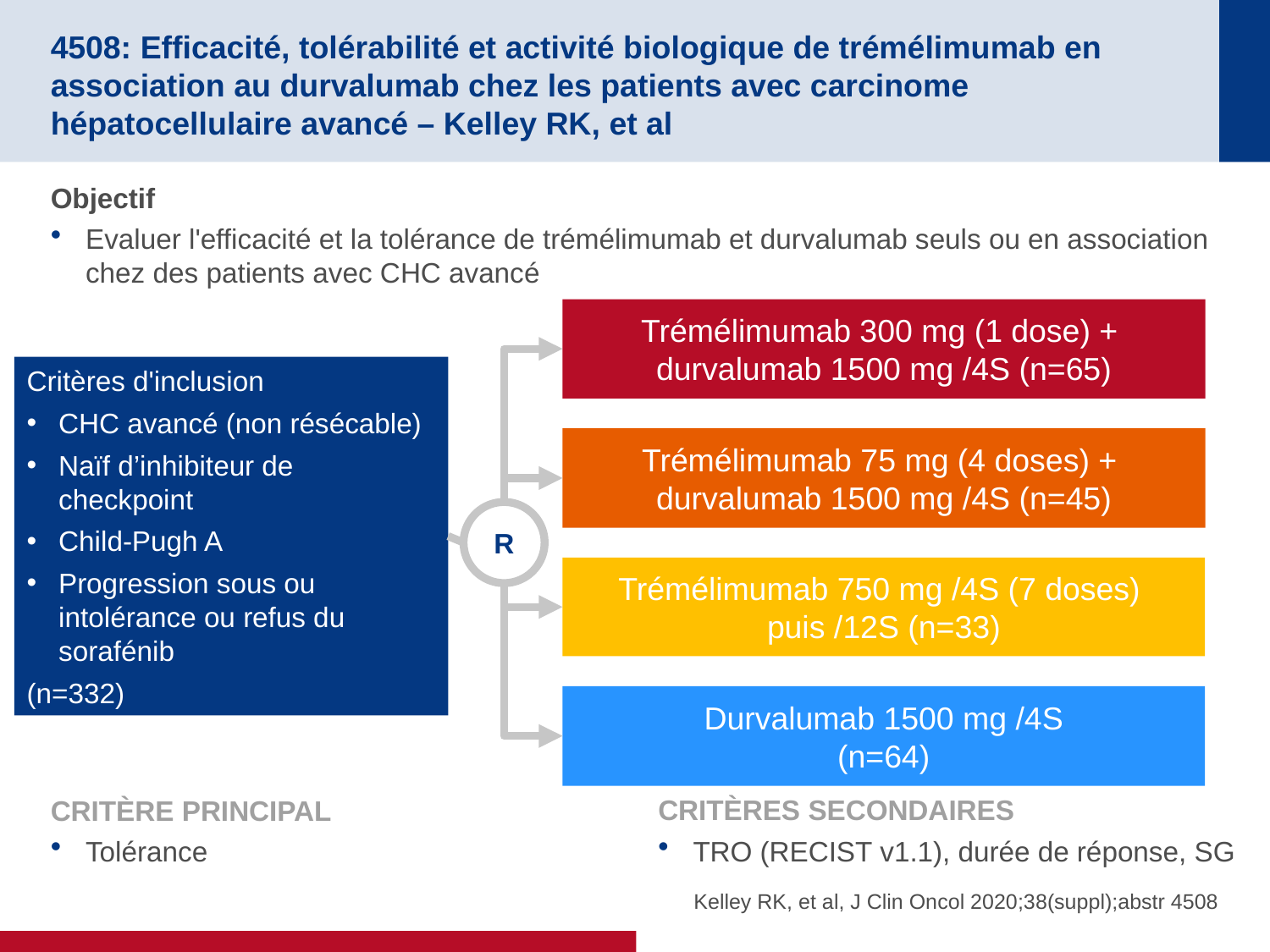

# 4508: Efficacité, tolérabilité et activité biologique de trémélimumab en association au durvalumab chez les patients avec carcinome hépatocellulaire avancé – Kelley RK, et al
Objectif
Evaluer l'efficacité et la tolérance de trémélimumab et durvalumab seuls ou en association chez des patients avec CHC avancé
Trémélimumab 300 mg (1 dose) +
durvalumab 1500 mg /4S (n=65)
Critères d'inclusion
CHC avancé (non résécable)
Naïf d’inhibiteur de checkpoint
Child-Pugh A
Progression sous ou intolérance ou refus du sorafénib
(n=332)
Trémélimumab 75 mg (4 doses) +
durvalumab 1500 mg /4S (n=45)
R
Trémélimumab 750 mg /4S (7 doses)
puis /12S (n=33)
Durvalumab 1500 mg /4S
(n=64)
CRITÈRE PRINCIPAL
Tolérance

CRITÈRES SECONDAIRES
TRO (RECIST v1.1), durée de réponse, SG
Kelley RK, et al, J Clin Oncol 2020;38(suppl);abstr 4508